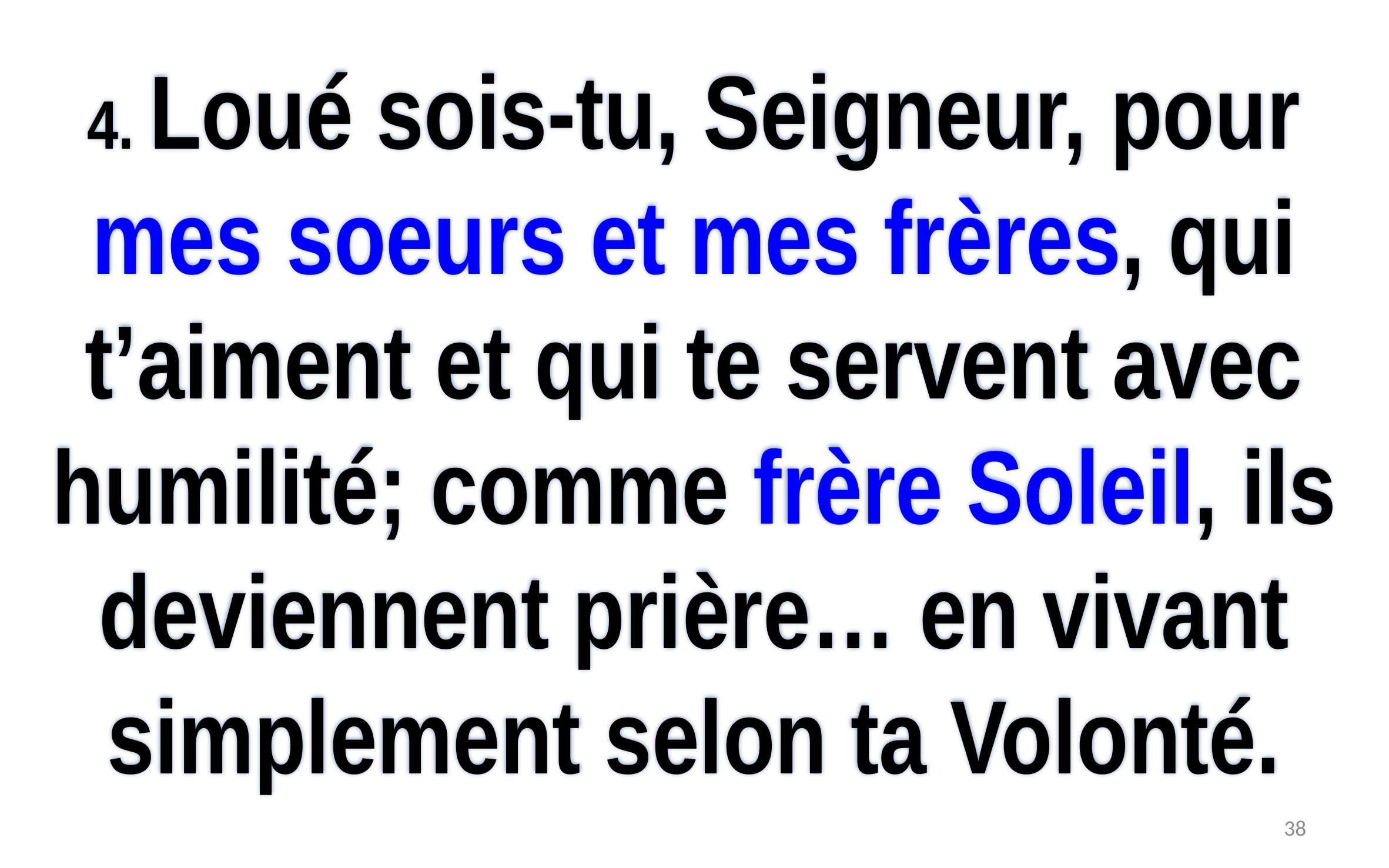

4. Loué sois-tu, Seigneur, pour mes soeurs et mes frères, qui t’aiment et qui te servent avec humilité; comme frère Soleil, ils deviennent prière… en vivant simplement selon ta Volonté.

38